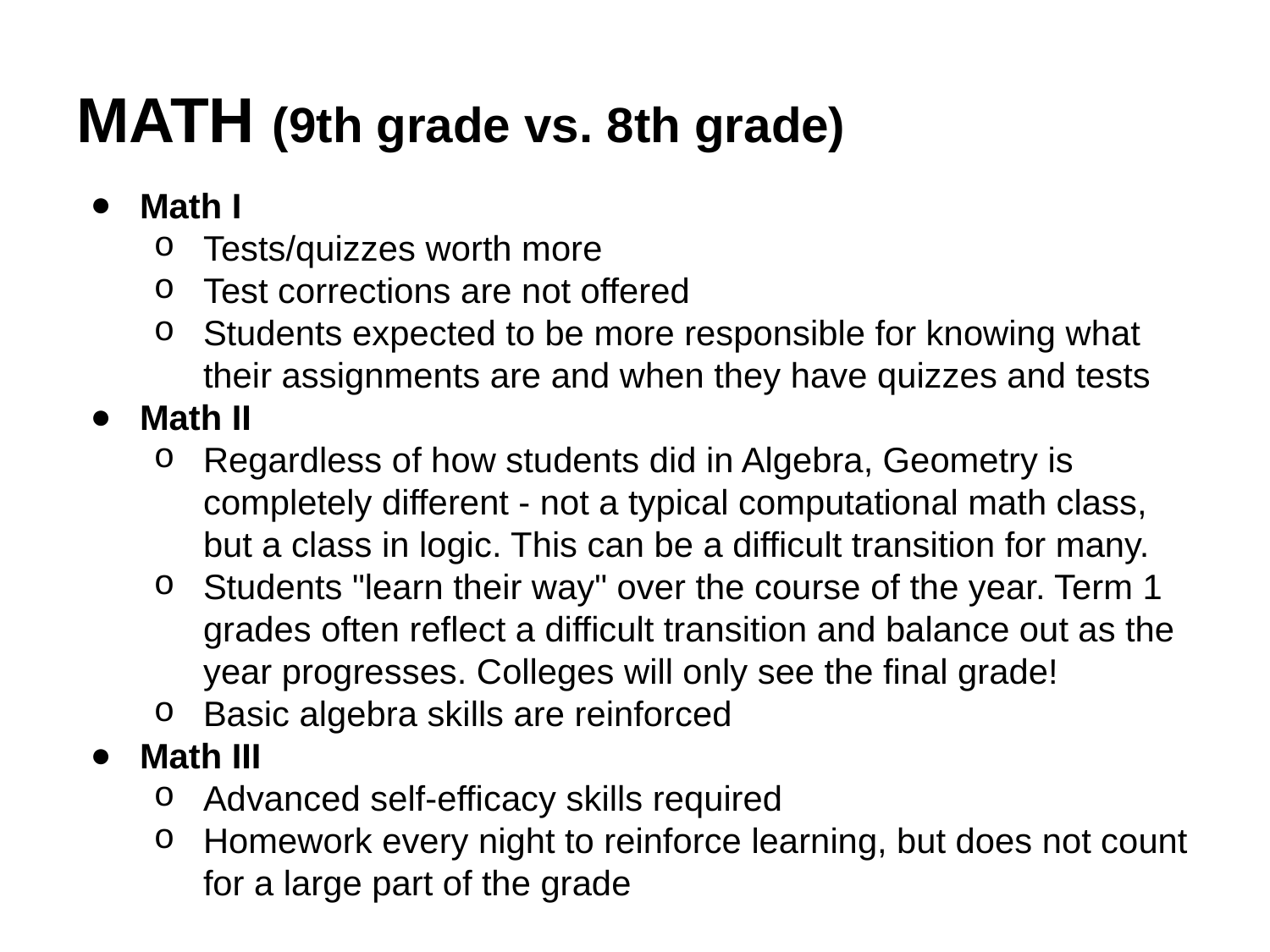

# MATH (9th grade vs. 8th grade)
Math I
Tests/quizzes worth more
Test corrections are not offered
Students expected to be more responsible for knowing what their assignments are and when they have quizzes and tests
Math II
Regardless of how students did in Algebra, Geometry is completely different - not a typical computational math class, but a class in logic. This can be a difficult transition for many.
Students "learn their way" over the course of the year. Term 1 grades often reflect a difficult transition and balance out as the year progresses. Colleges will only see the final grade!
Basic algebra skills are reinforced
Math III
Advanced self-efficacy skills required
Homework every night to reinforce learning, but does not count for a large part of the grade